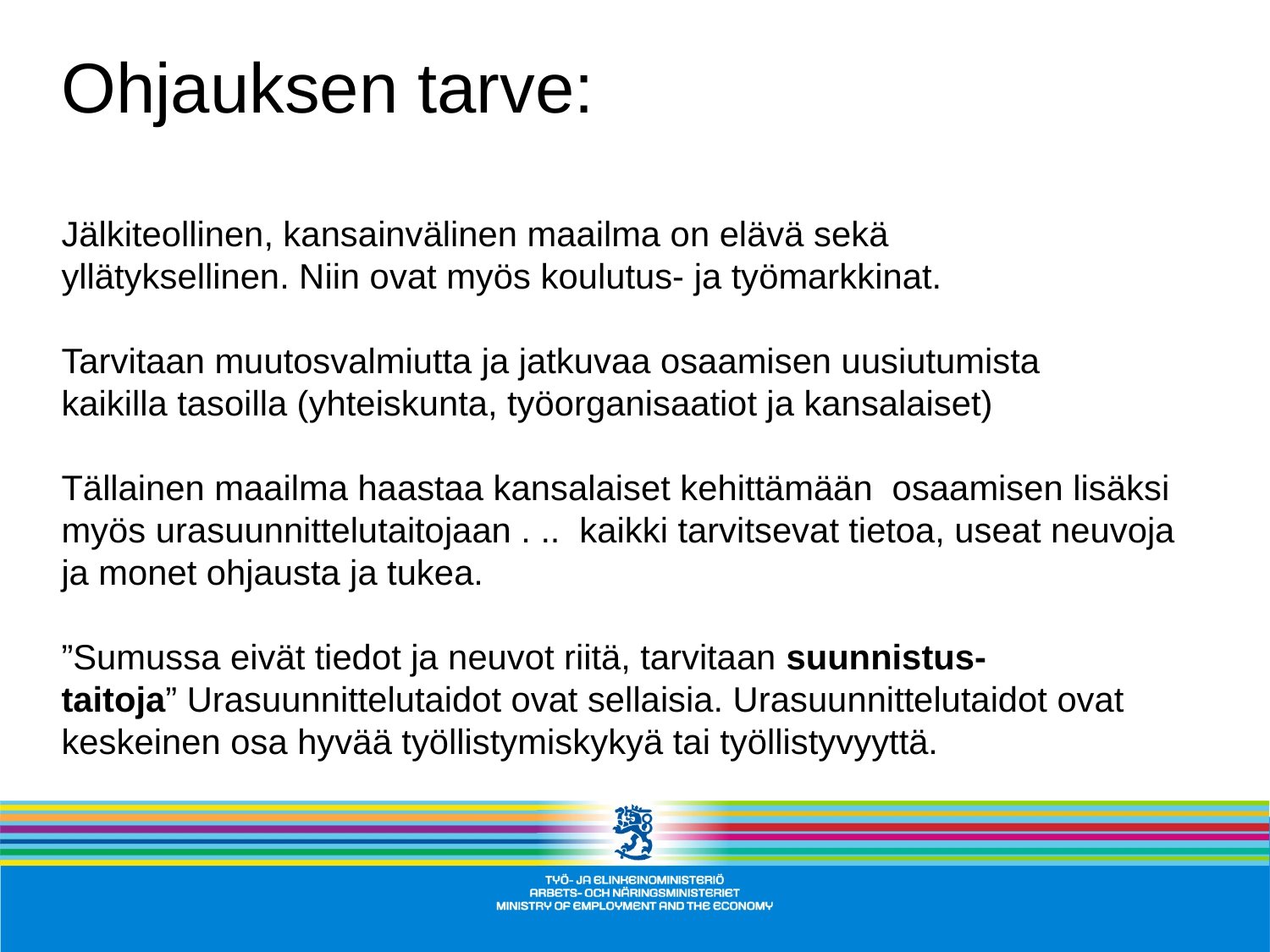

Ohjauksen tarve:

Jälkiteollinen, kansainvälinen maailma on elävä sekä
yllätyksellinen. Niin ovat myös koulutus- ja työmarkkinat.

Tarvitaan muutosvalmiutta ja jatkuvaa osaamisen uusiutumista
kaikilla tasoilla (yhteiskunta, työorganisaatiot ja kansalaiset)

Tällainen maailma haastaa kansalaiset kehittämään  osaamisen lisäksi
myös urasuunnittelutaitojaan . ..  kaikki tarvitsevat tietoa, useat neuvoja
ja monet ohjausta ja tukea.

”Sumussa eivät tiedot ja neuvot riitä, tarvitaan suunnistus-
taitoja” Urasuunnittelutaidot ovat sellaisia. Urasuunnittelutaidot ovat
keskeinen osa hyvää työllistymiskykyä tai työllistyvyyttä.